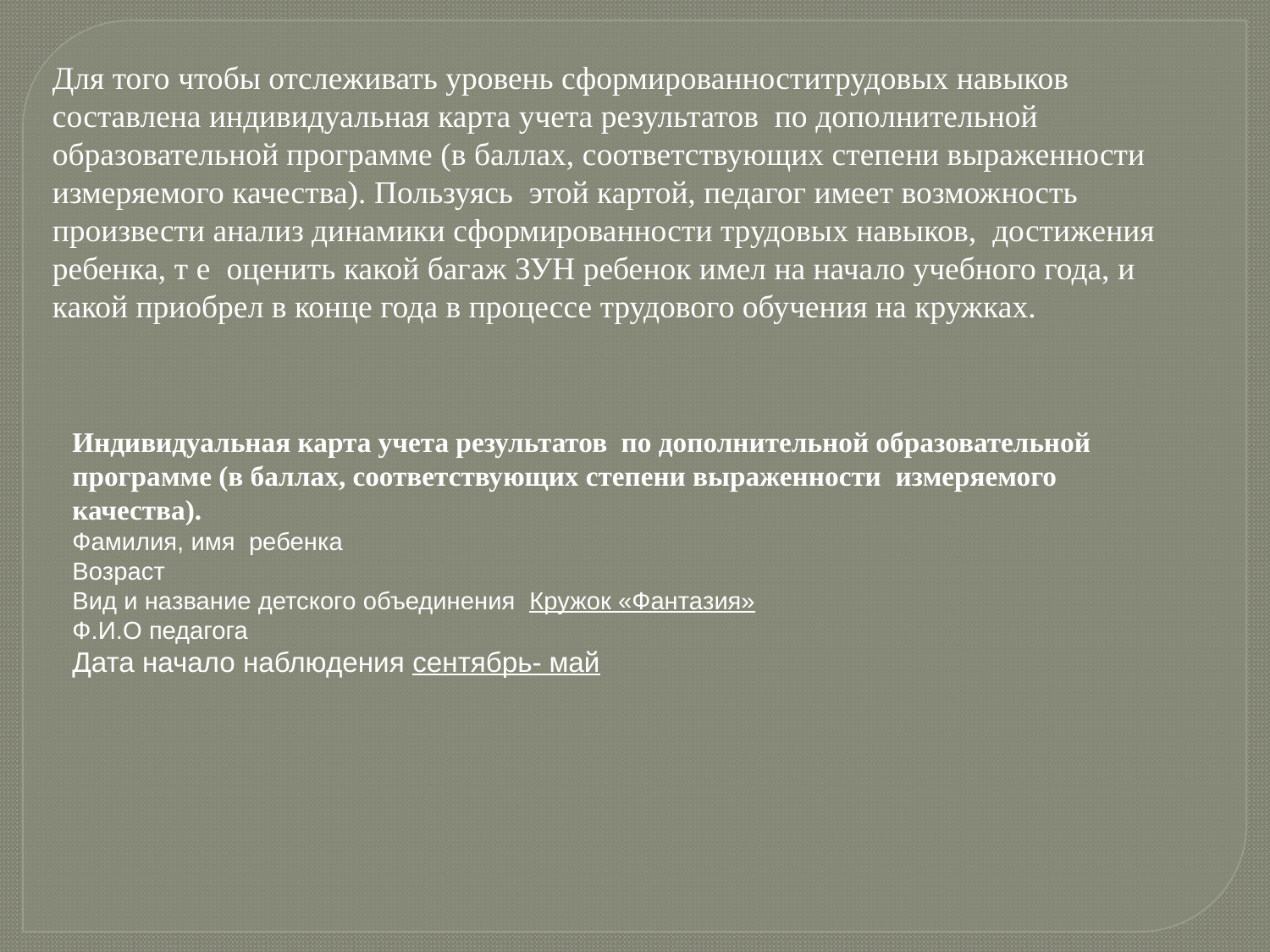

Для того чтобы отслеживать уровень сформированноститрудовых навыков составлена индивидуальная карта учета результатов  по дополнительной образовательной программе (в баллах, соответствующих степени выраженности  измеряемого качества). Пользуясь  этой картой, педагог имеет возможность произвести анализ динамики сформированности трудовых навыков,  достижения ребенка, т е  оценить какой багаж ЗУН ребенок имел на начало учебного года, и какой приобрел в конце года в процессе трудового обучения на кружках.
Индивидуальная карта учета результатов  по дополнительной образовательной программе (в баллах, соответствующих степени выраженности  измеряемого качества).
Фамилия, имя  ребенка
Возраст
Вид и название детского объединения  Кружок «Фантазия»
Ф.И.О педагога
Дата начало наблюдения сентябрь- май